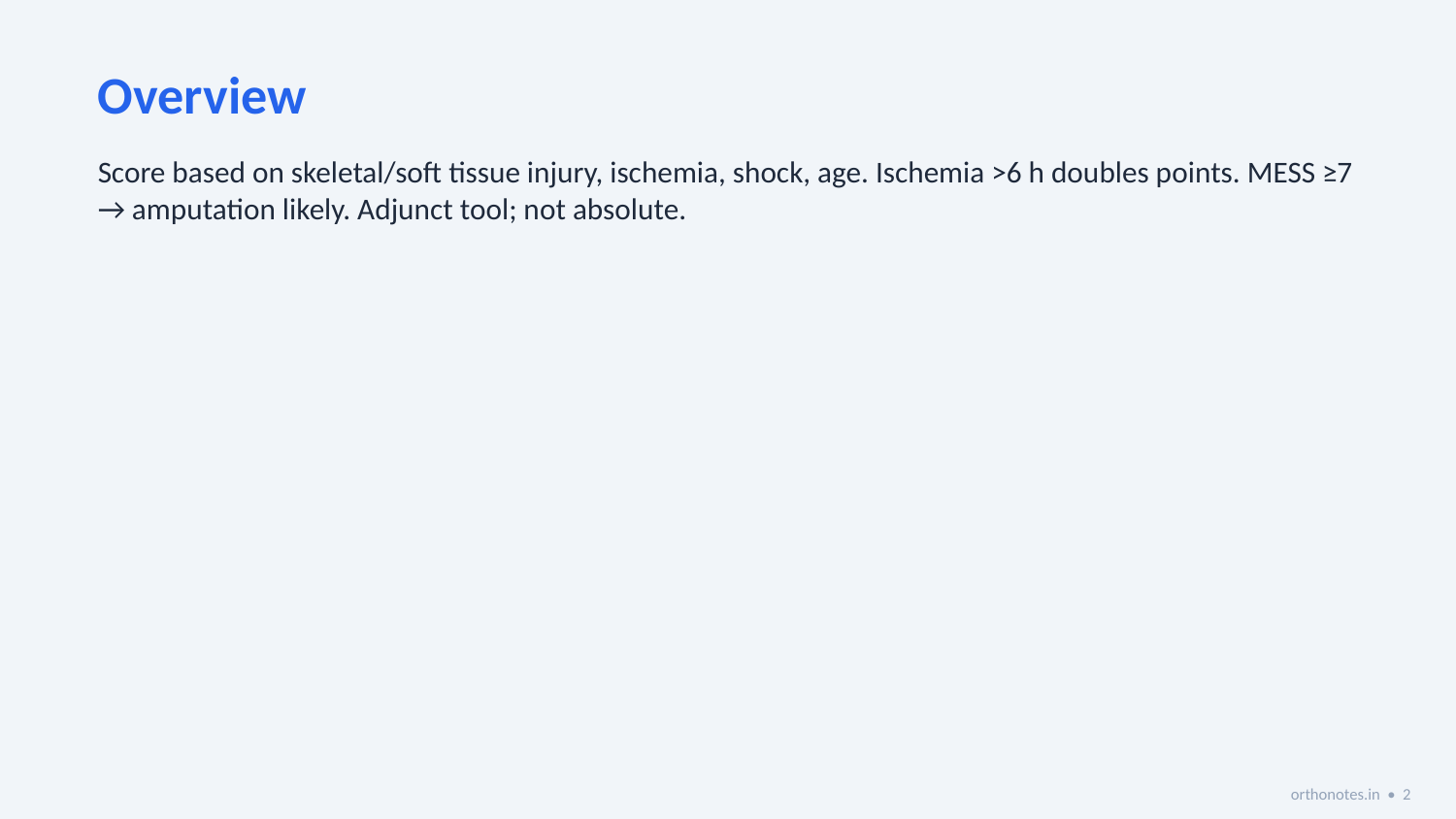

Overview
Score based on skeletal/soft tissue injury, ischemia, shock, age. Ischemia >6 h doubles points. MESS ≥7 → amputation likely. Adjunct tool; not absolute.
orthonotes.in  •  2